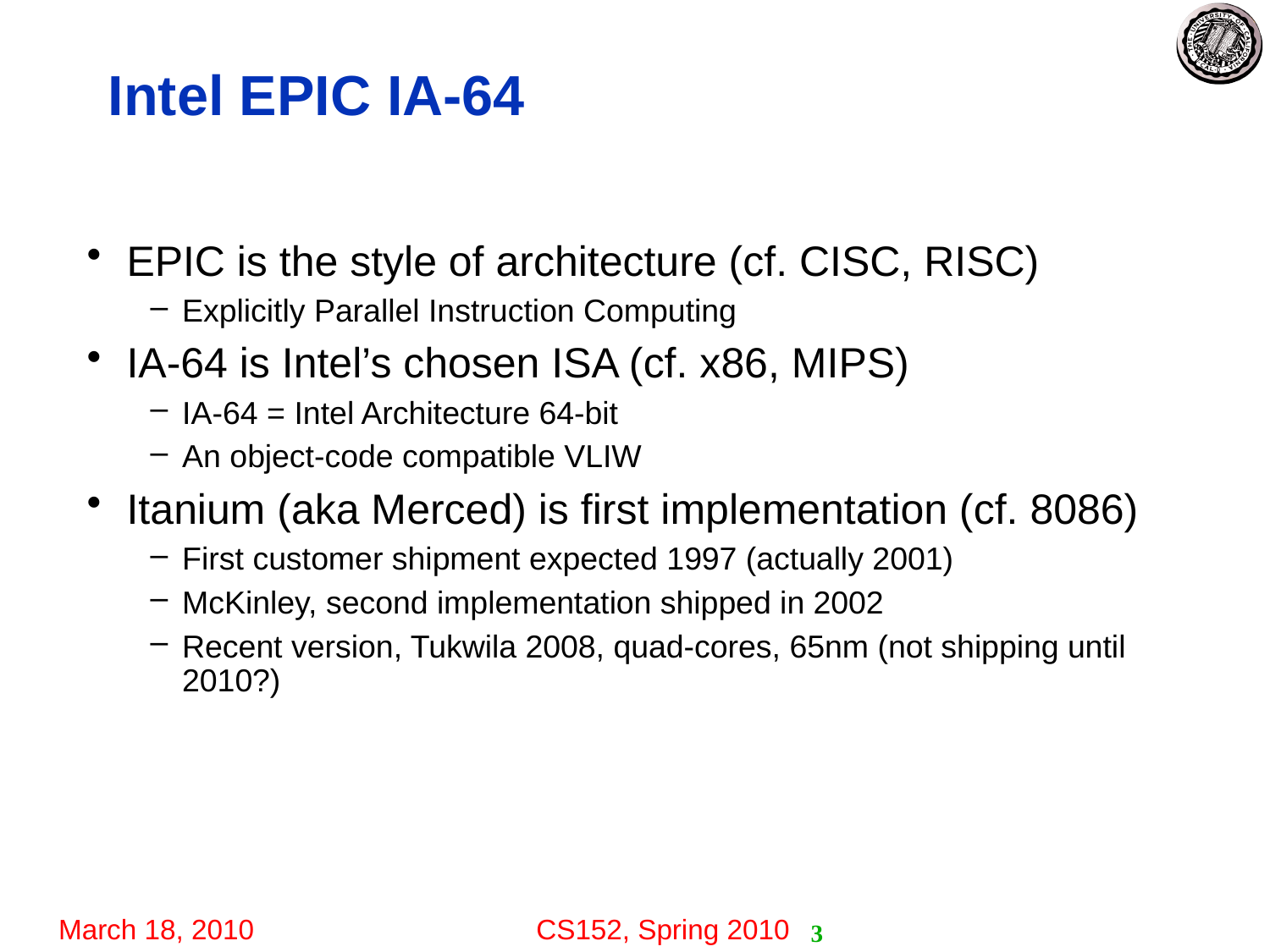

# Intel EPIC IA-64
EPIC is the style of architecture (cf. CISC, RISC)
Explicitly Parallel Instruction Computing
IA-64 is Intel’s chosen ISA (cf. x86, MIPS)
IA-64 = Intel Architecture 64-bit
An object-code compatible VLIW
Itanium (aka Merced) is first implementation (cf. 8086)
First customer shipment expected 1997 (actually 2001)
McKinley, second implementation shipped in 2002
Recent version, Tukwila 2008, quad-cores, 65nm (not shipping until 2010?)
3